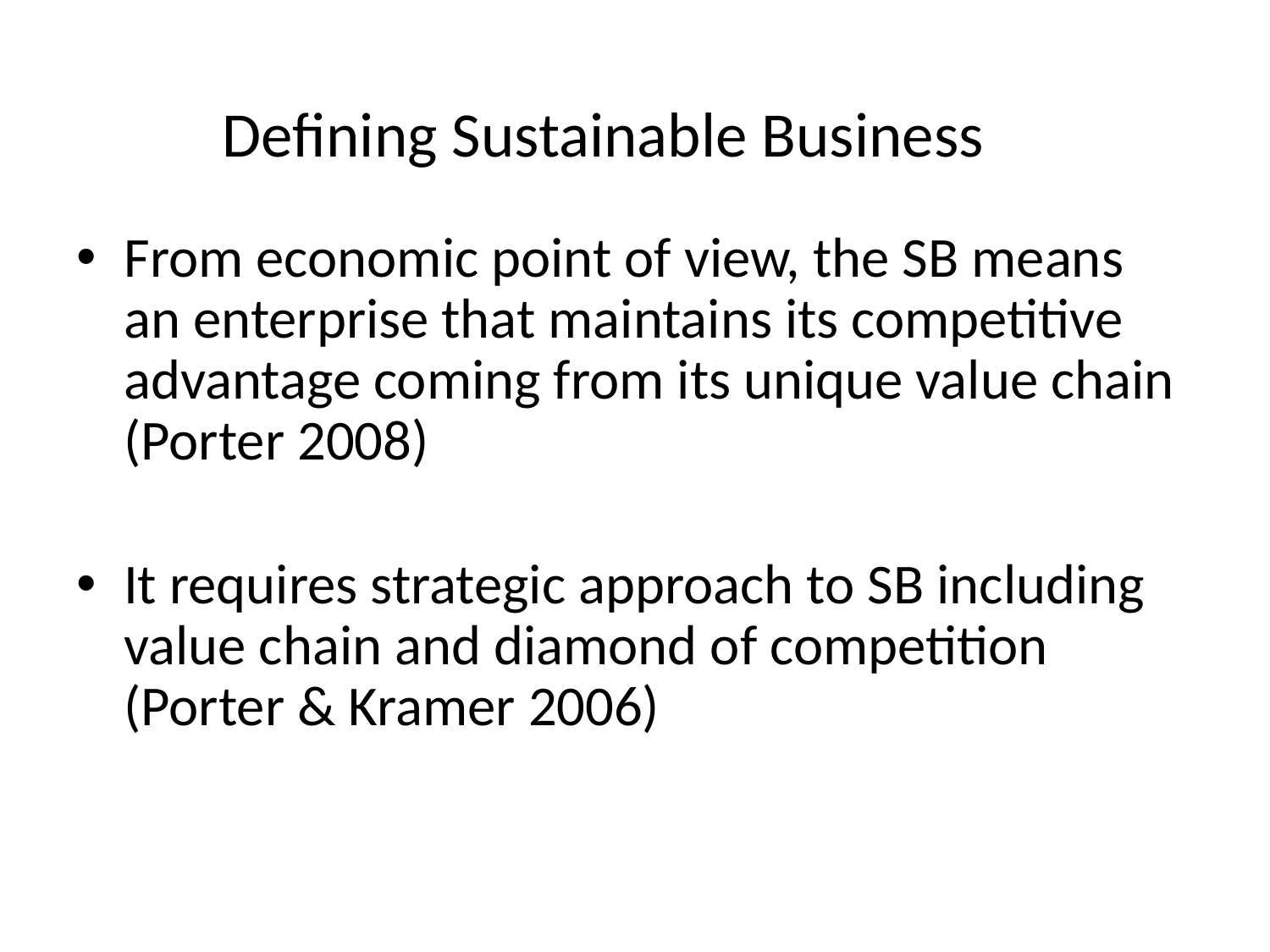

# Defining Sustainable Business
From economic point of view, the SB means an enterprise that maintains its competitive advantage coming from its unique value chain (Porter 2008)

It requires strategic approach to SB including value chain and diamond of competition (Porter & Kramer 2006)